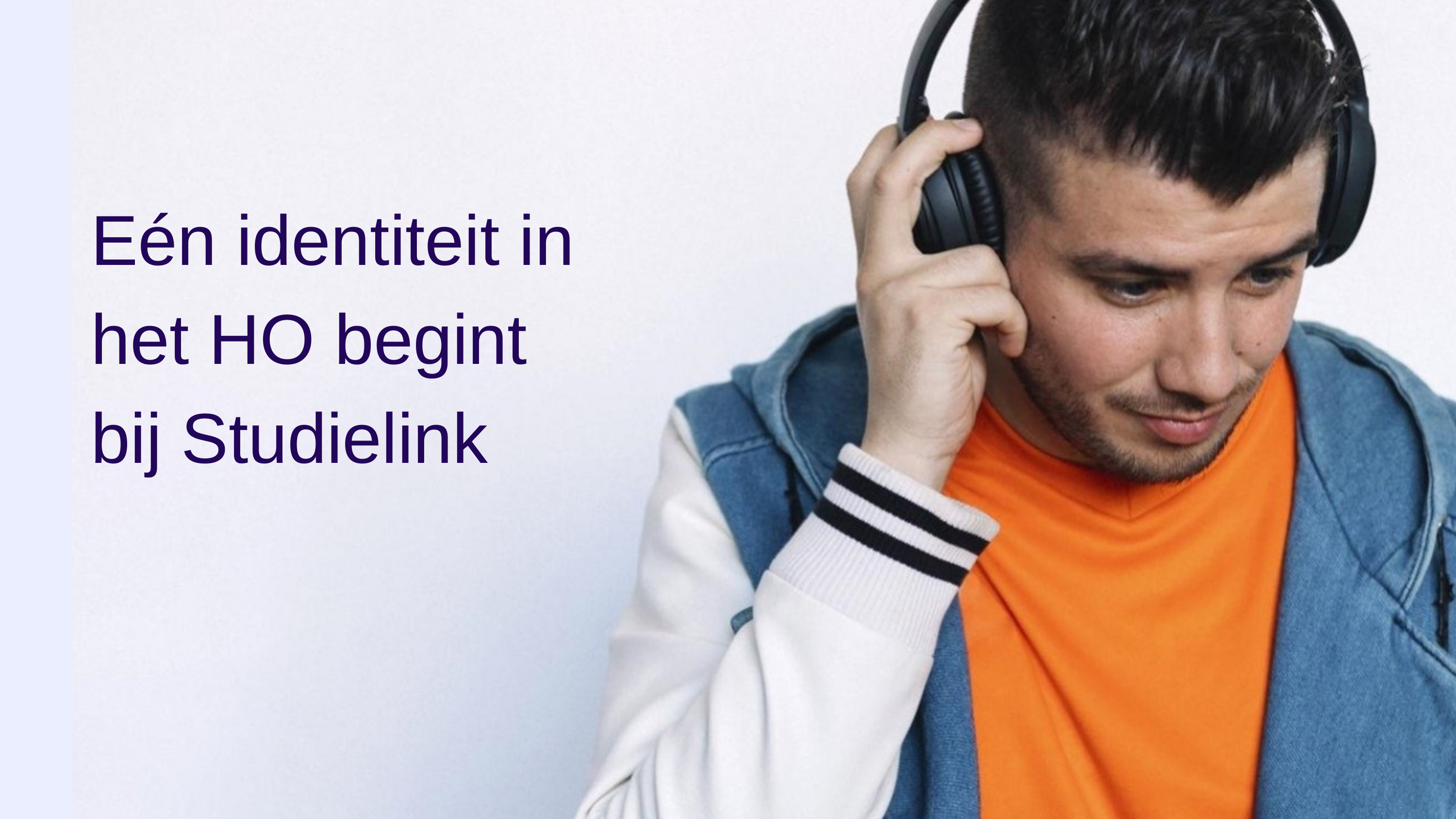

Eén identiteit in
het HO begint
bij Studielink